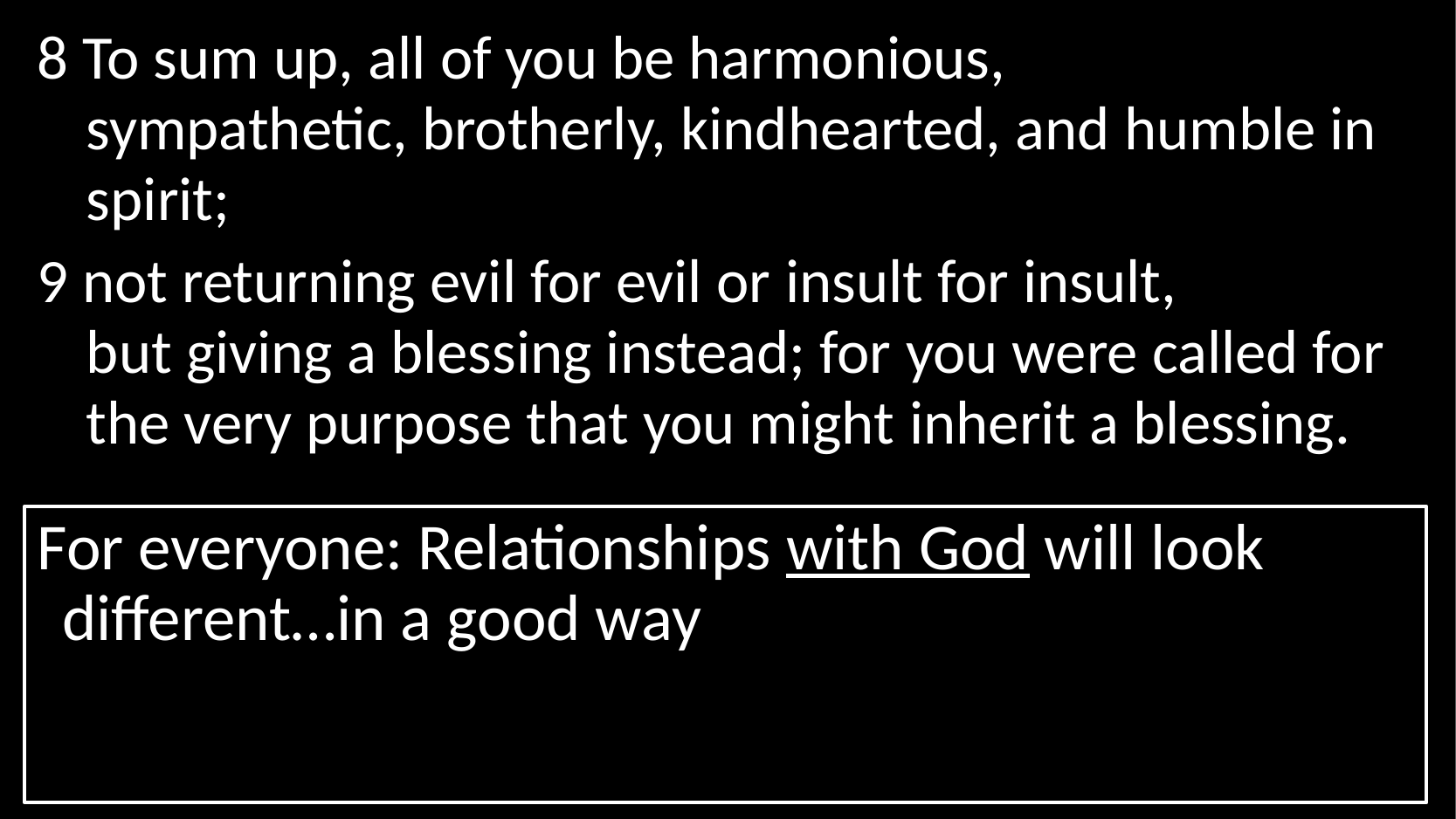

8 To sum up, all of you be harmonious, sympathetic, brotherly, kindhearted, and humble in spirit;
9 not returning evil for evil or insult for insult, but giving a blessing instead; for you were called for the very purpose that you might inherit a blessing.
For everyone: Relationships with God will look different…in a good way

# 1 Peter 3